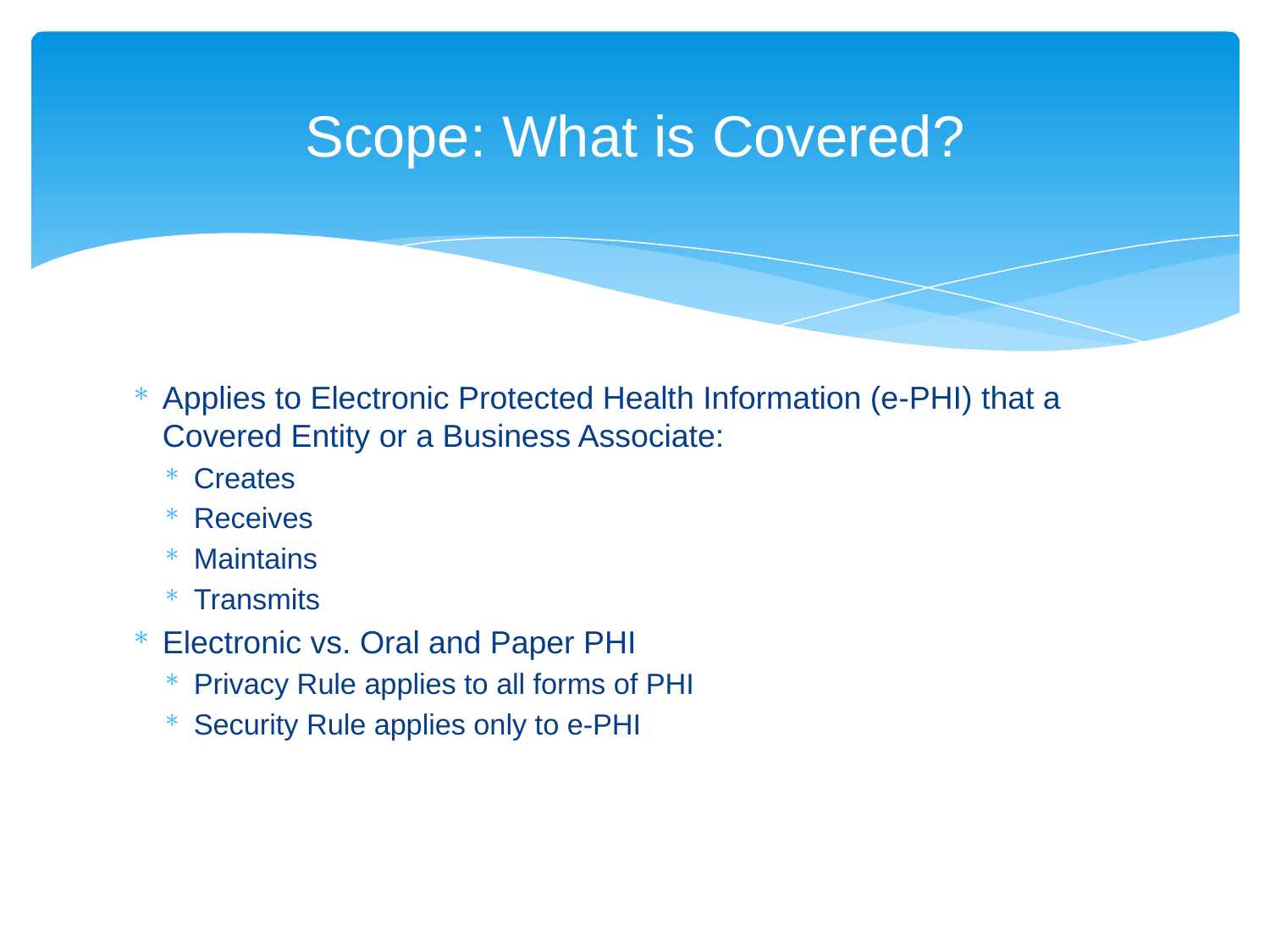

# Scope: What is Covered?
Applies to Electronic Protected Health Information (e-PHI) that a Covered Entity or a Business Associate:
Creates
Receives
Maintains
Transmits
Electronic vs. Oral and Paper PHI
Privacy Rule applies to all forms of PHI
Security Rule applies only to e-PHI